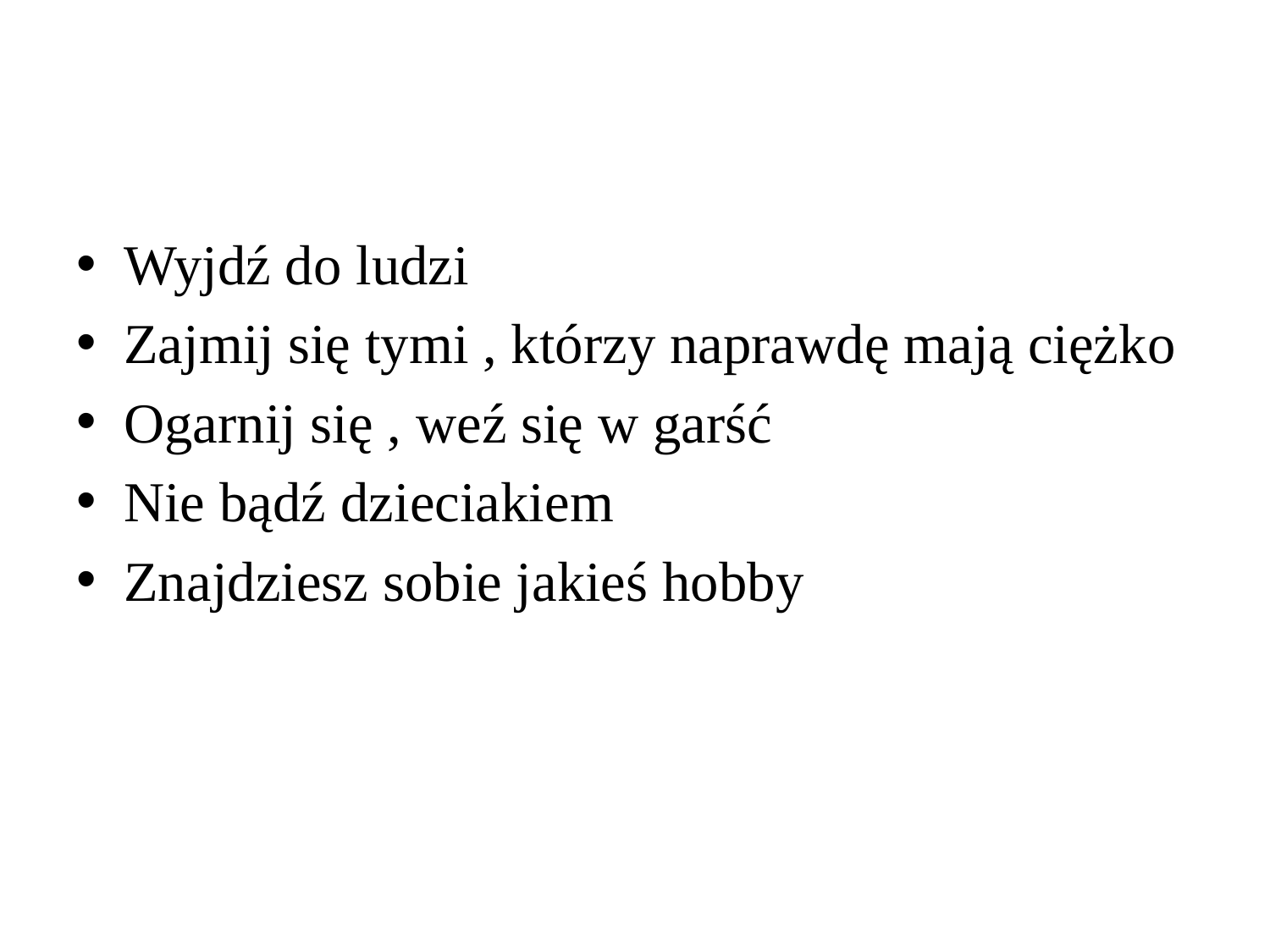

#
Wyjdź do ludzi
Zajmij się tymi , którzy naprawdę mają ciężko
Ogarnij się , weź się w garść
Nie bądź dzieciakiem
Znajdziesz sobie jakieś hobby